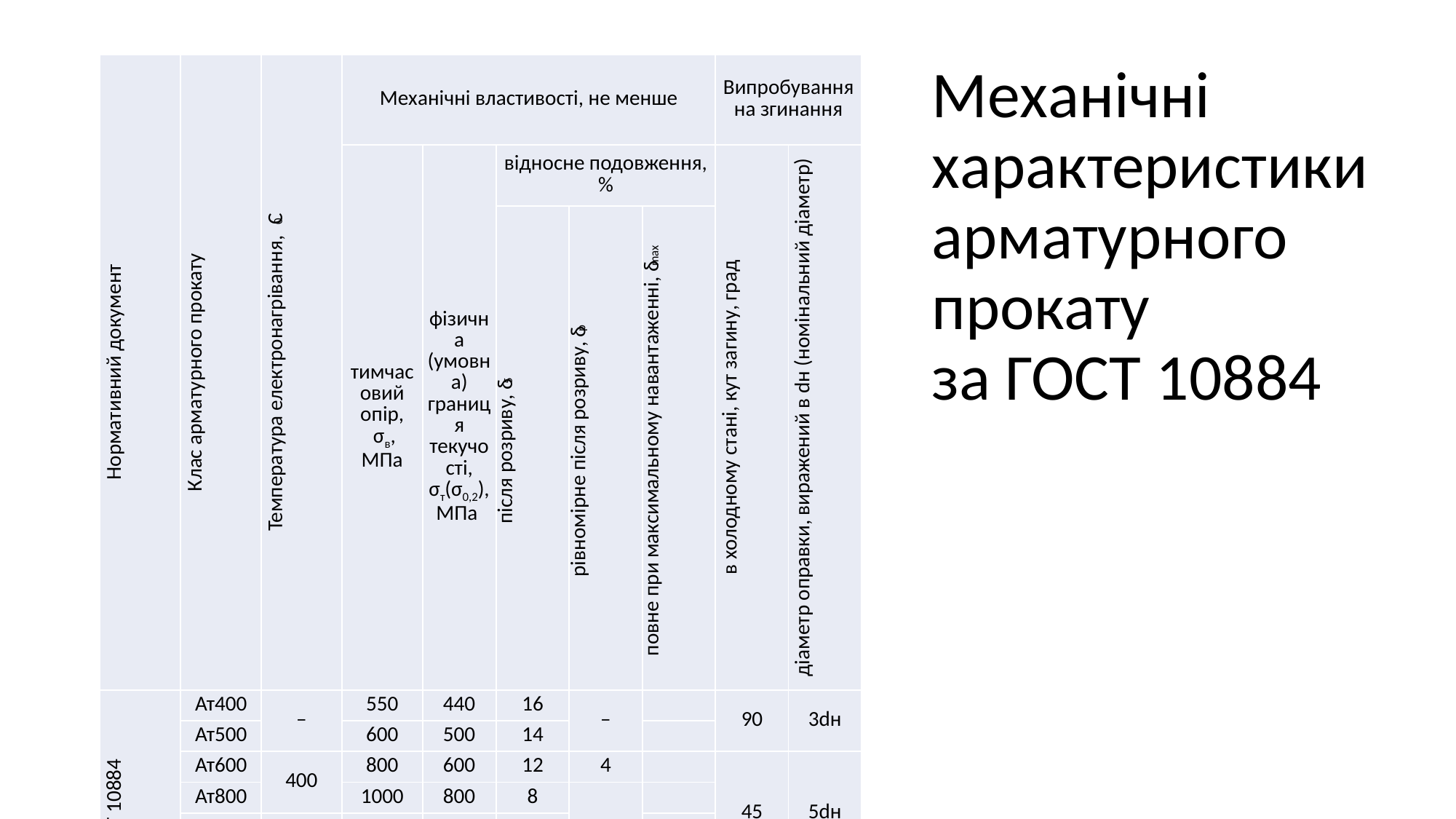

| Нормативний документ | Клас арматурного прокату | Температура електронагрівання, 0С | Механічні властивості, не менше |  |  |  |  | Випробування на згинання |  |
| --- | --- | --- | --- | --- | --- | --- | --- | --- | --- |
|  |  |  | тимчасовий опір, σв, МПа | фізична (умовна) границя текучості, σт(σ0,2), МПа | відносне подовження, % |  |  | в холодному стані, кут загину, град | діаметр оправки, виражений в dн (номінальний діаметр) |
|  |  |  |  |  | після розриву, δ5 | рівномірне після розриву, δр | повне при максимальному навантаженні, δmax |  |  |
| ГОСТ 10884 | Ат400 | – | 550 | 440 | 16 | – |  | 90 | 3dн |
|  | Ат500 |  | 600 | 500 | 14 |  |  |  |  |
|  | Ат600 | 400 | 800 | 600 | 12 | 4 |  | 45 | 5dн |
|  | Ат800 |  | 1000 | 800 | 8 | 2 |  |  |  |
|  | Ат1000 | 450 | 1250 | 1000 | 7 |  |  |  |  |
|  | Ат1200 |  | 1450 | 1200 | 6 |  |  |  |  |
| ТУ У 27.1-4-551-2003 | А550С | 400 | 720 | 550 | 14 | – | 5 | 90 | 3,0dн |
# Механічні характеристики арматурного прокату за ГОСТ 10884